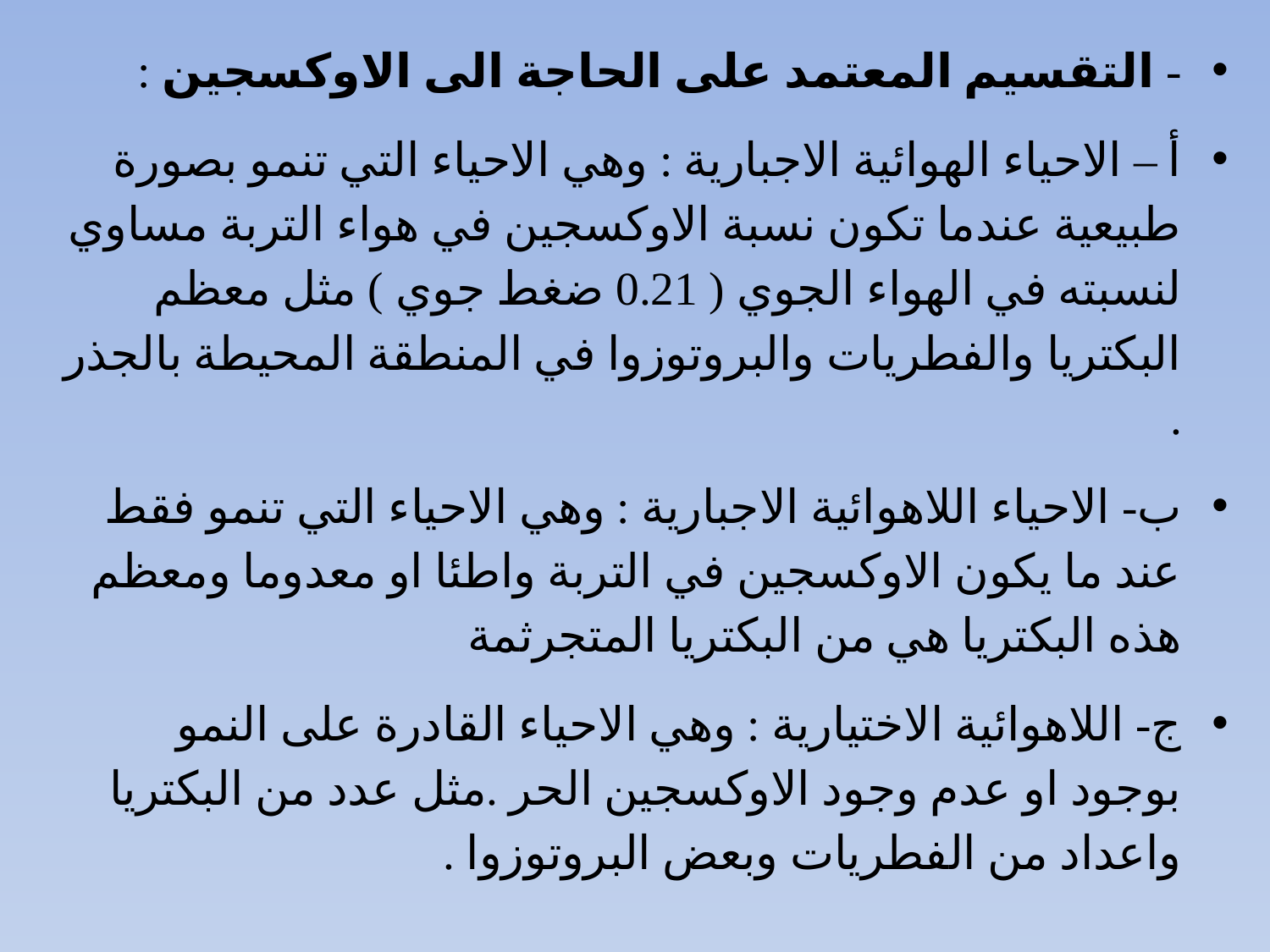

- التقسيم المعتمد على الحاجة الى الاوكسجين :
أ – الاحياء الهوائية الاجبارية : وهي الاحياء التي تنمو بصورة طبيعية عندما تكون نسبة الاوكسجين في هواء التربة مساوي لنسبته في الهواء الجوي ( 0.21 ضغط جوي ) مثل معظم البكتريا والفطريات والبروتوزوا في المنطقة المحيطة بالجذر .
ب- الاحياء اللاهوائية الاجبارية : وهي الاحياء التي تنمو فقط عند ما يكون الاوكسجين في التربة واطئا او معدوما ومعظم هذه البكتريا هي من البكتريا المتجرثمة
ج- اللاهوائية الاختيارية : وهي الاحياء القادرة على النمو بوجود او عدم وجود الاوكسجين الحر .مثل عدد من البكتريا واعداد من الفطريات وبعض البروتوزوا .
#